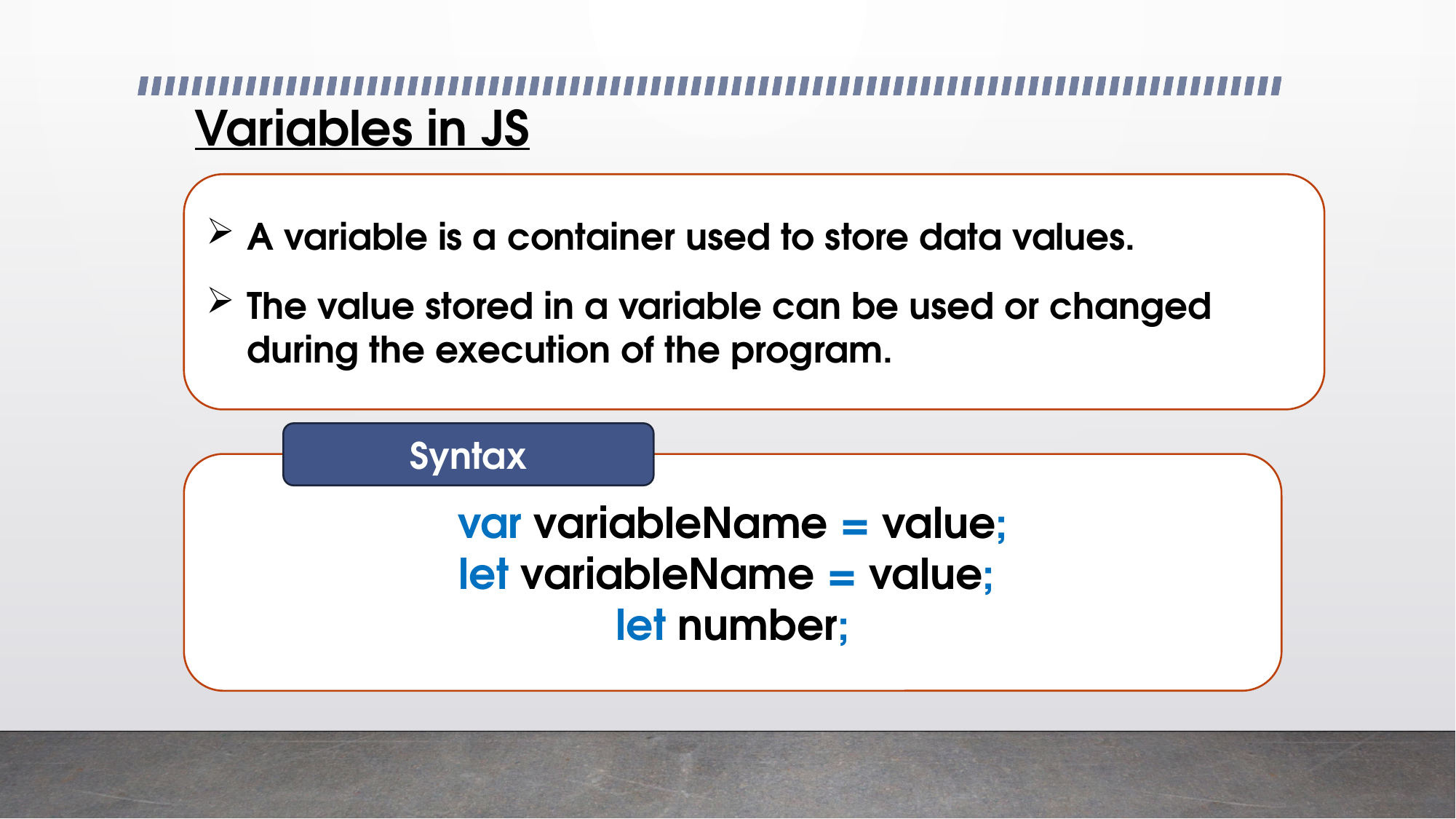

# Variables in JS
A variable is a container used to store data values.

The value stored in a variable can be used or changed during the execution of the program.
Syntax
var variableName = value;
let variableName = value;
let number;